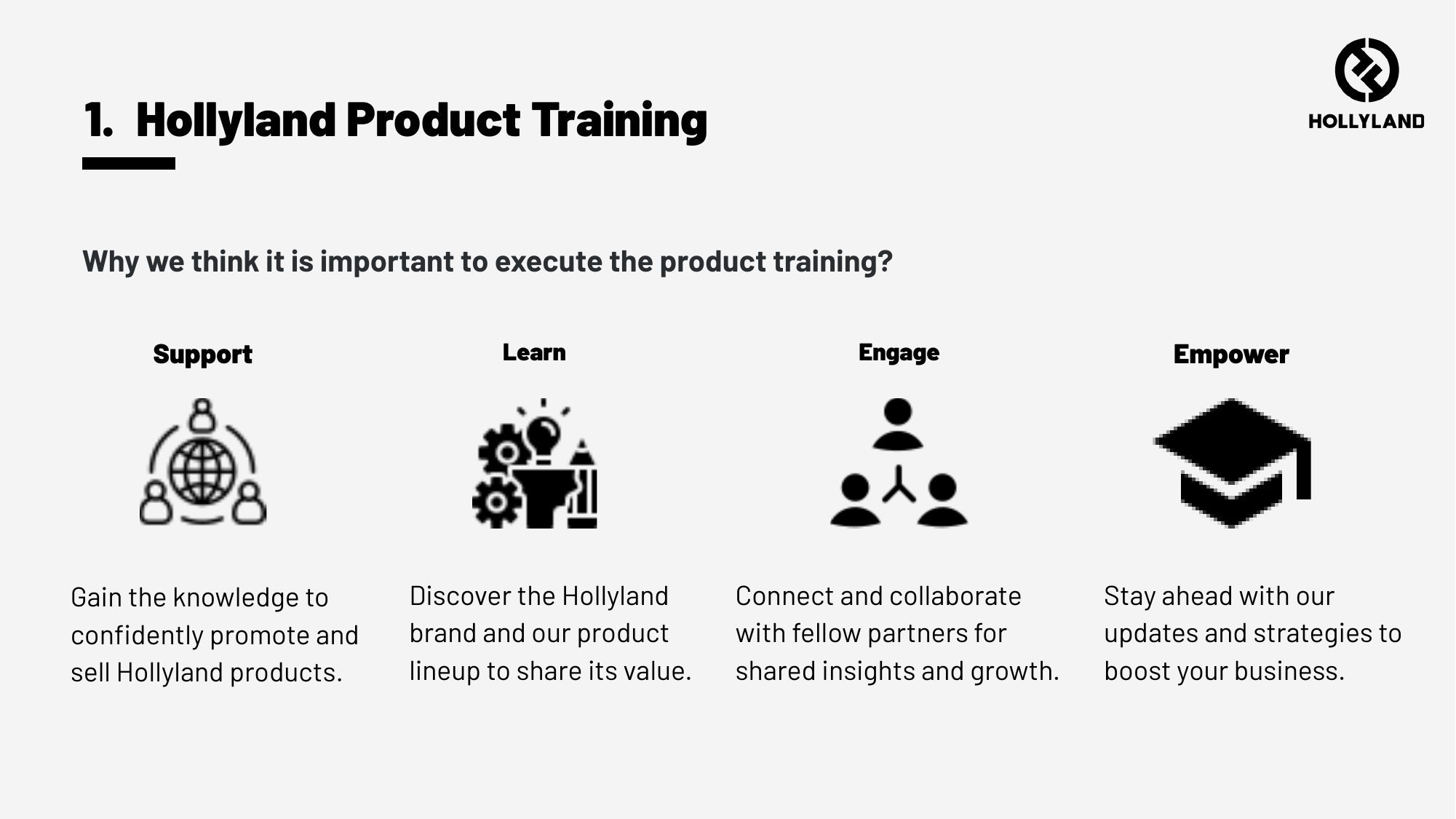

Hollyland Product Training
Why we think it is important to execute the product training?
Support
Learn
Engage
Empower

Discover the Hollyland brand and our product lineup to share its value.
Connect and collaborate with fellow partners for shared insights and growth.
Stay ahead with our updates and strategies to boost your business.
Gain the knowledge to confidently promote and sell Hollyland products.